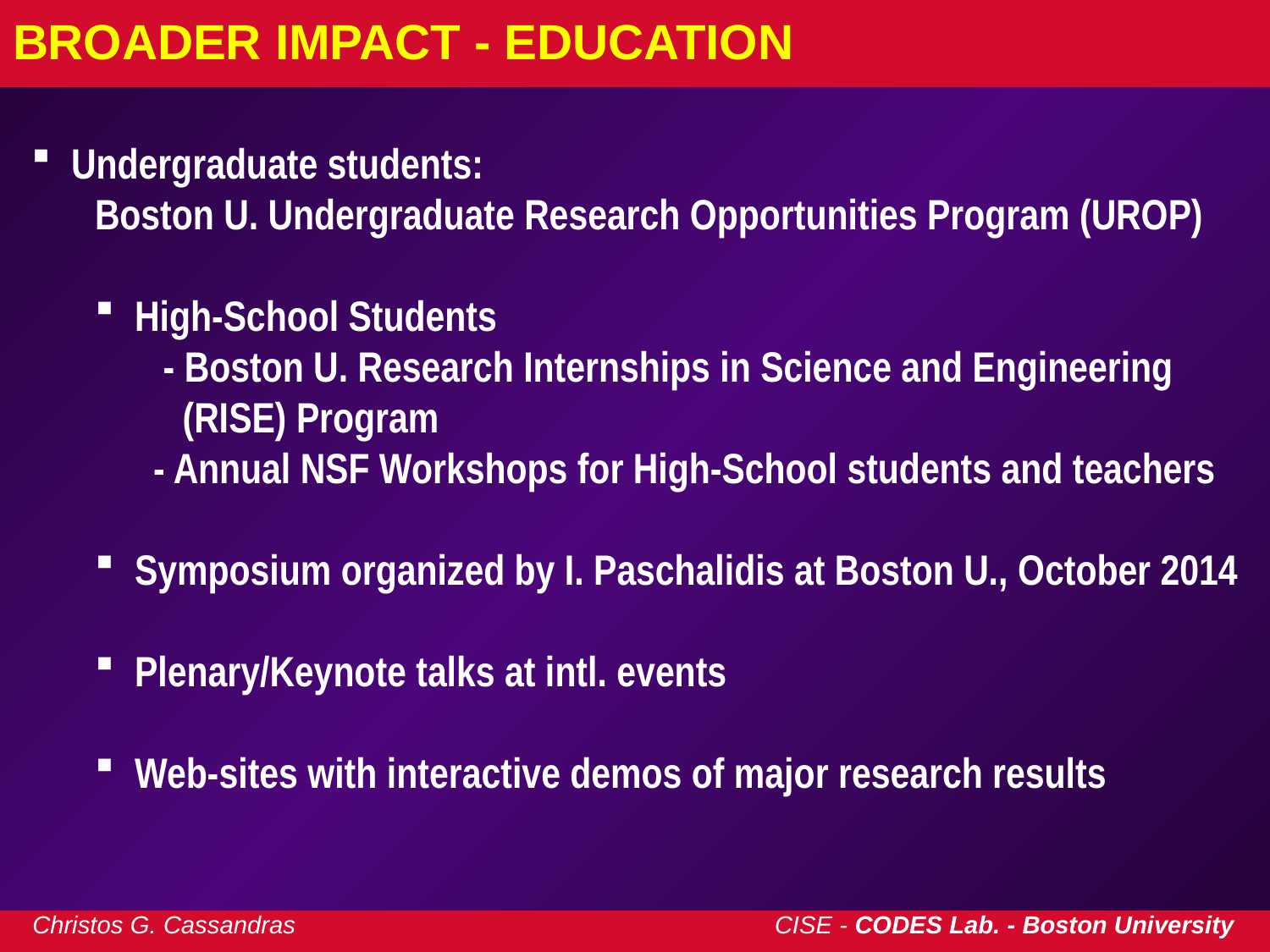

BROADER IMPACT - EDUCATION
 Undergraduate students:
Boston U. Undergraduate Research Opportunities Program (UROP)

 High-School Students
       - Boston U. Research Internships in Science and Engineering
         (RISE) Program
      - Annual NSF Workshops for High-School students and teachers

 Symposium organized by I. Paschalidis at Boston U., October 2014

 Plenary/Keynote talks at intl. events

 Web-sites with interactive demos of major research results
  Christos G. Cassandras				CISE - CODES Lab. - Boston University